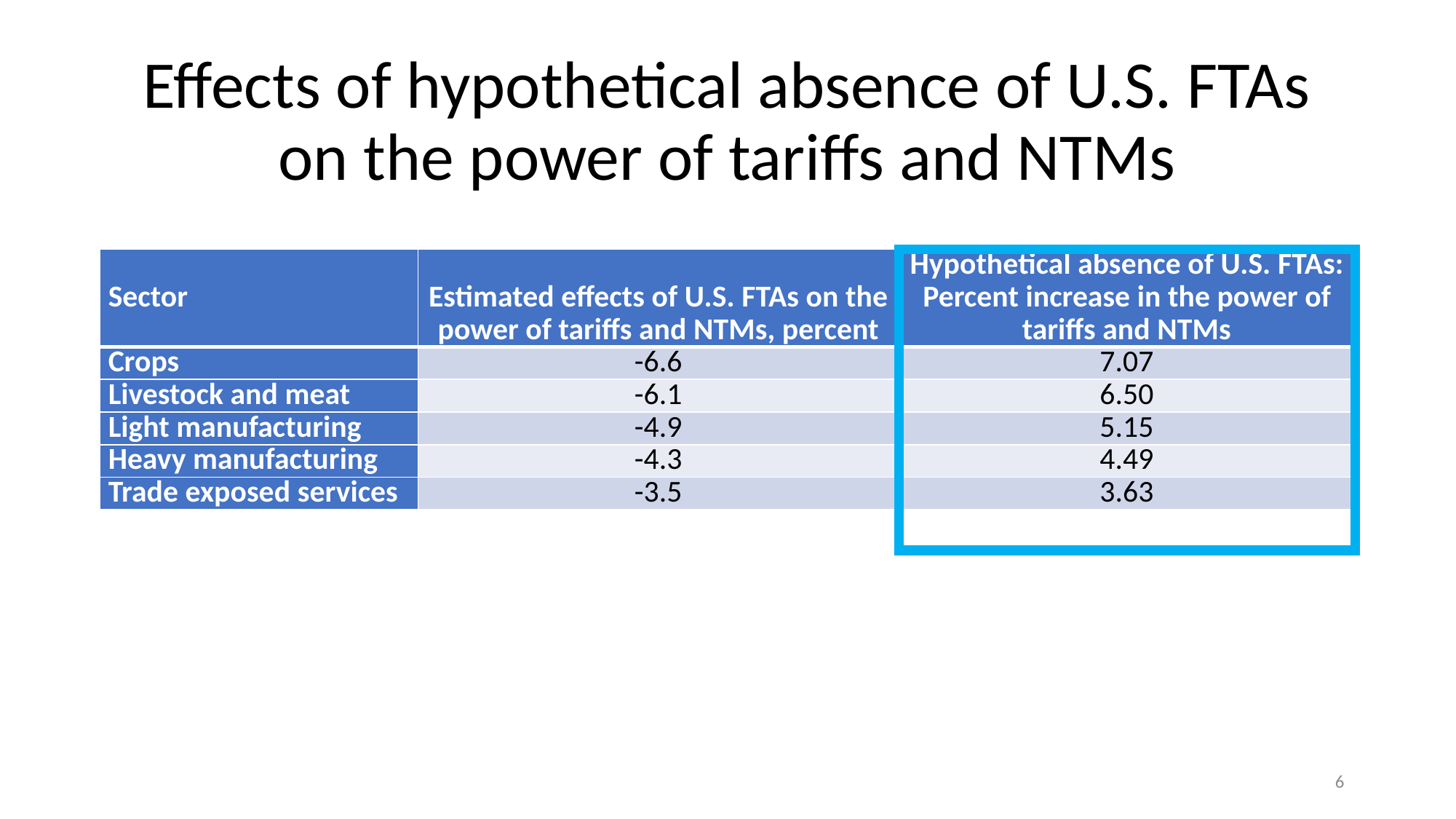

# Effects of hypothetical absence of U.S. FTAs on the power of tariffs and NTMs

| Sector | Estimated effects of U.S. FTAs on the power of tariffs and NTMs, percent | Hypothetical absence of U.S. FTAs: Percent increase in the power of tariffs and NTMs |
| --- | --- | --- |
| Crops | -6.6 | 7.07 |
| Livestock and meat | -6.1 | 6.50 |
| Light manufacturing | -4.9 | 5.15 |
| Heavy manufacturing | -4.3 | 4.49 |
| Trade exposed services | -3.5 | 3.63 |
6